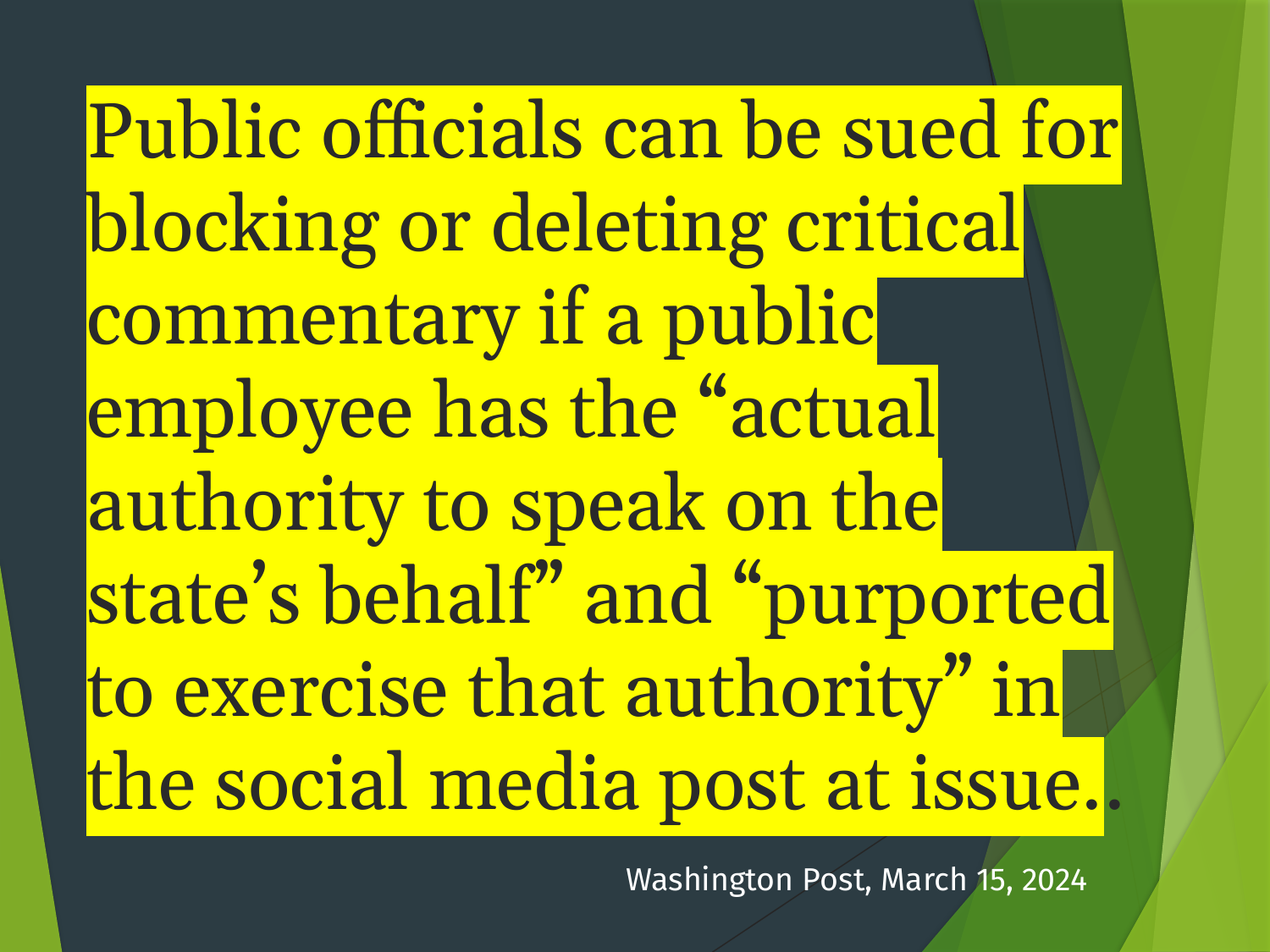

Public officials can be sued for blocking or deleting critical commentary if a public employee has the “actual authority to speak on the state’s behalf” and “purported to exercise that authority” in the social media post at issue..
Washington Post, March 15, 2024